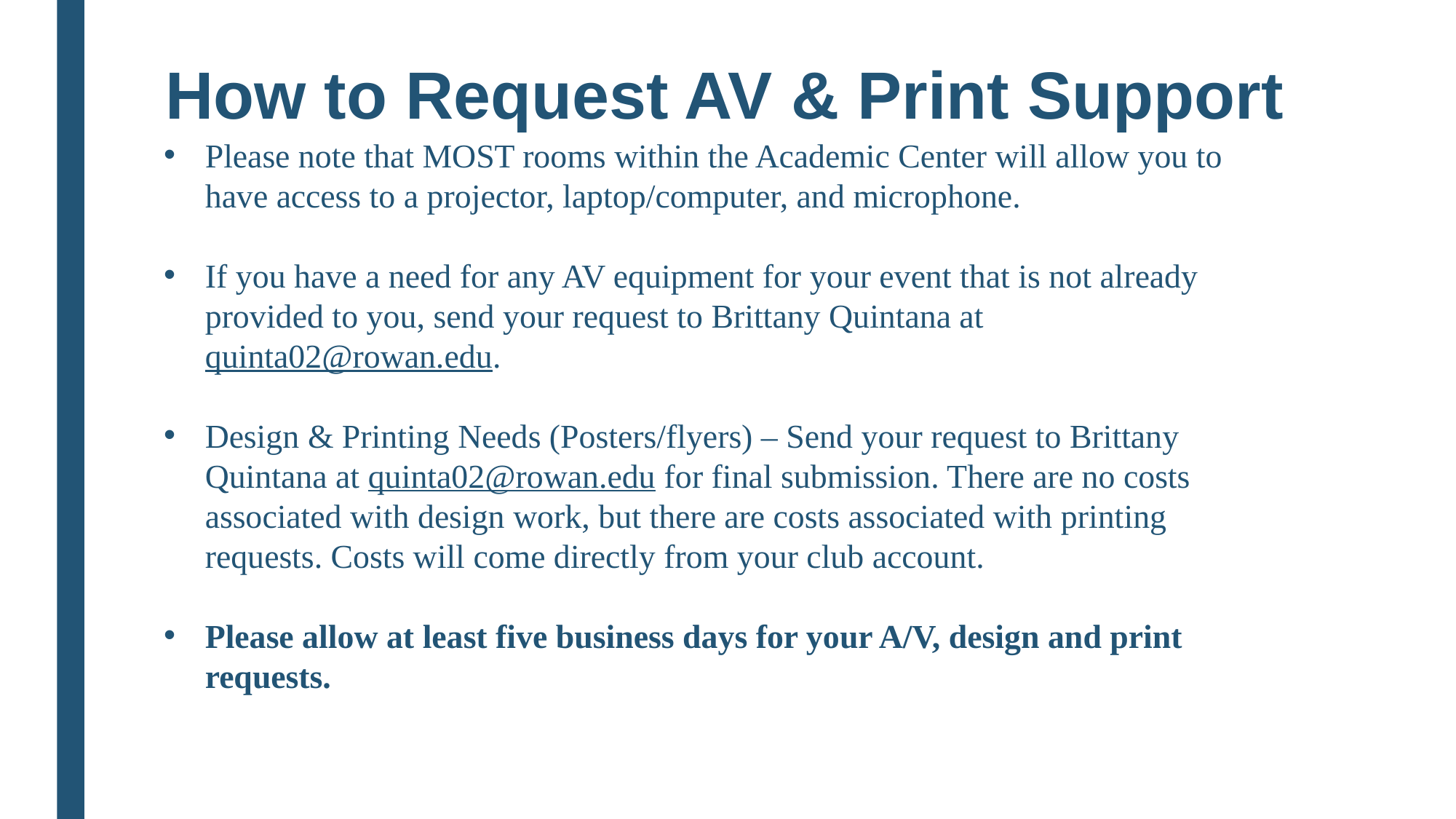

# How to Request AV & Print Support
Please note that MOST rooms within the Academic Center will allow you to have access to a projector, laptop/computer, and microphone.

If you have a need for any AV equipment for your event that is not already provided to you, send your request to Brittany Quintana at quinta02@rowan.edu.

Design & Printing Needs (Posters/flyers) – Send your request to Brittany Quintana at quinta02@rowan.edu for final submission. There are no costs associated with design work, but there are costs associated with printing requests. Costs will come directly from your club account.

Please allow at least five business days for your A/V, design and print requests.